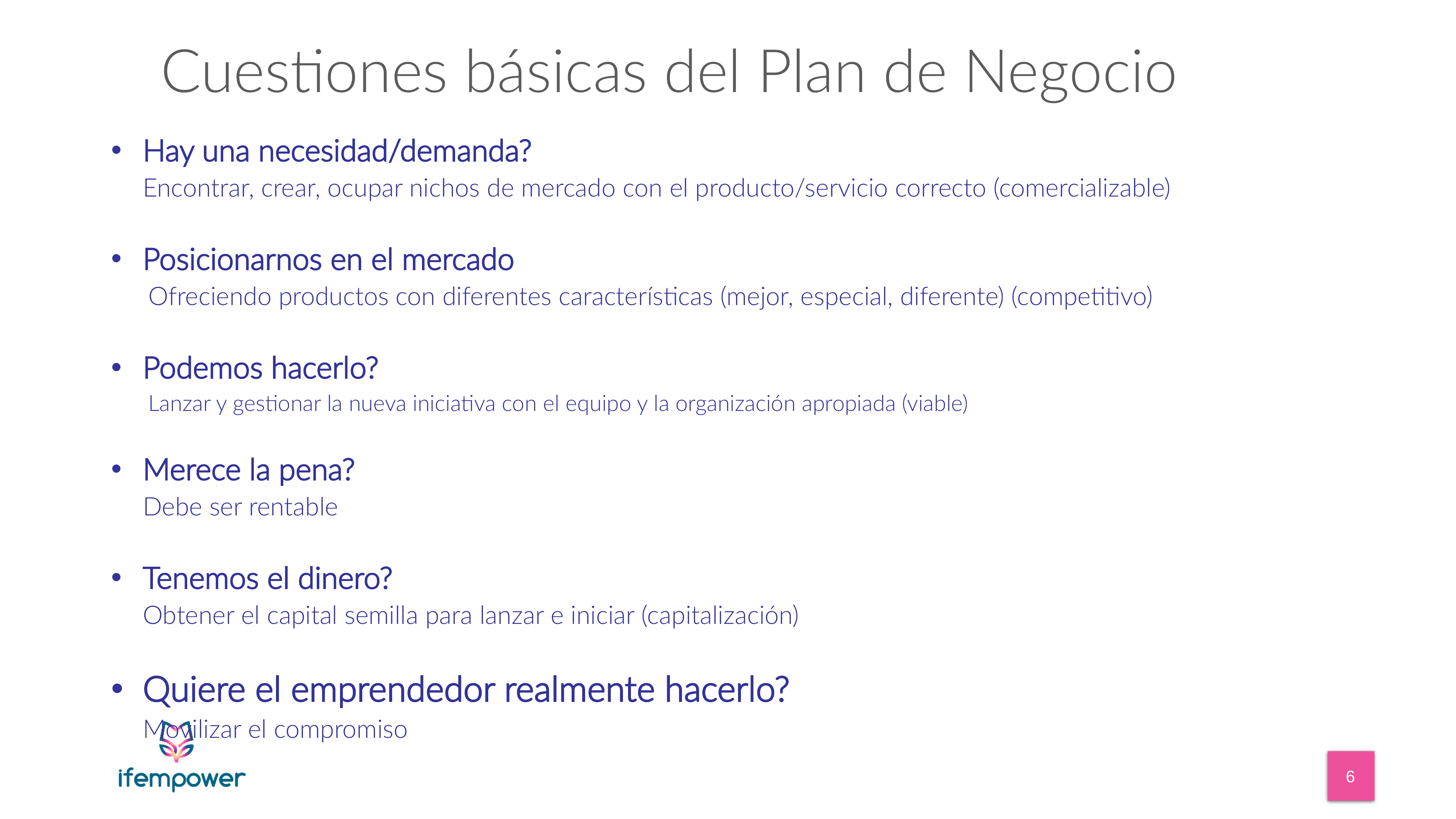

_
# Cuestiones básicas del Plan de Negocio
Hay una necesidad/demanda?
Encontrar, crear, ocupar nichos de mercado con el producto/servicio correcto (comercializable)

Posicionarnos en el mercado
Ofreciendo productos con diferentes características (mejor, especial, diferente) (competitivo)

Podemos hacerlo?
Lanzar y gestionar la nueva iniciativa con el equipo y la organización apropiada (viable)

Merece la pena?
Debe ser rentable

Tenemos el dinero?
Obtener el capital semilla para lanzar e iniciar (capitalización)

Quiere el emprendedor realmente hacerlo?
Movilizar el compromiso